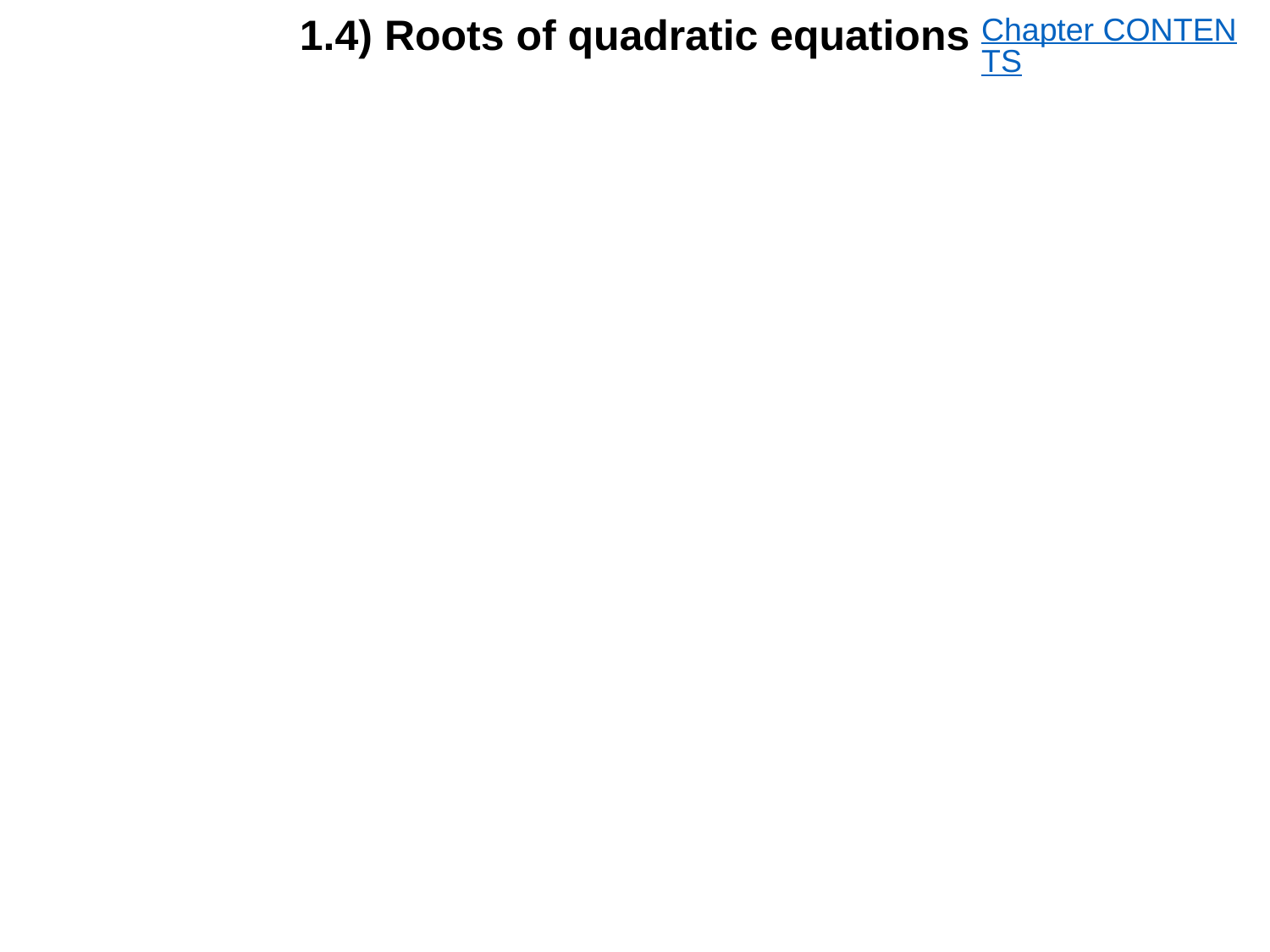

# 1.4) Roots of quadratic equations
Chapter CONTENTS